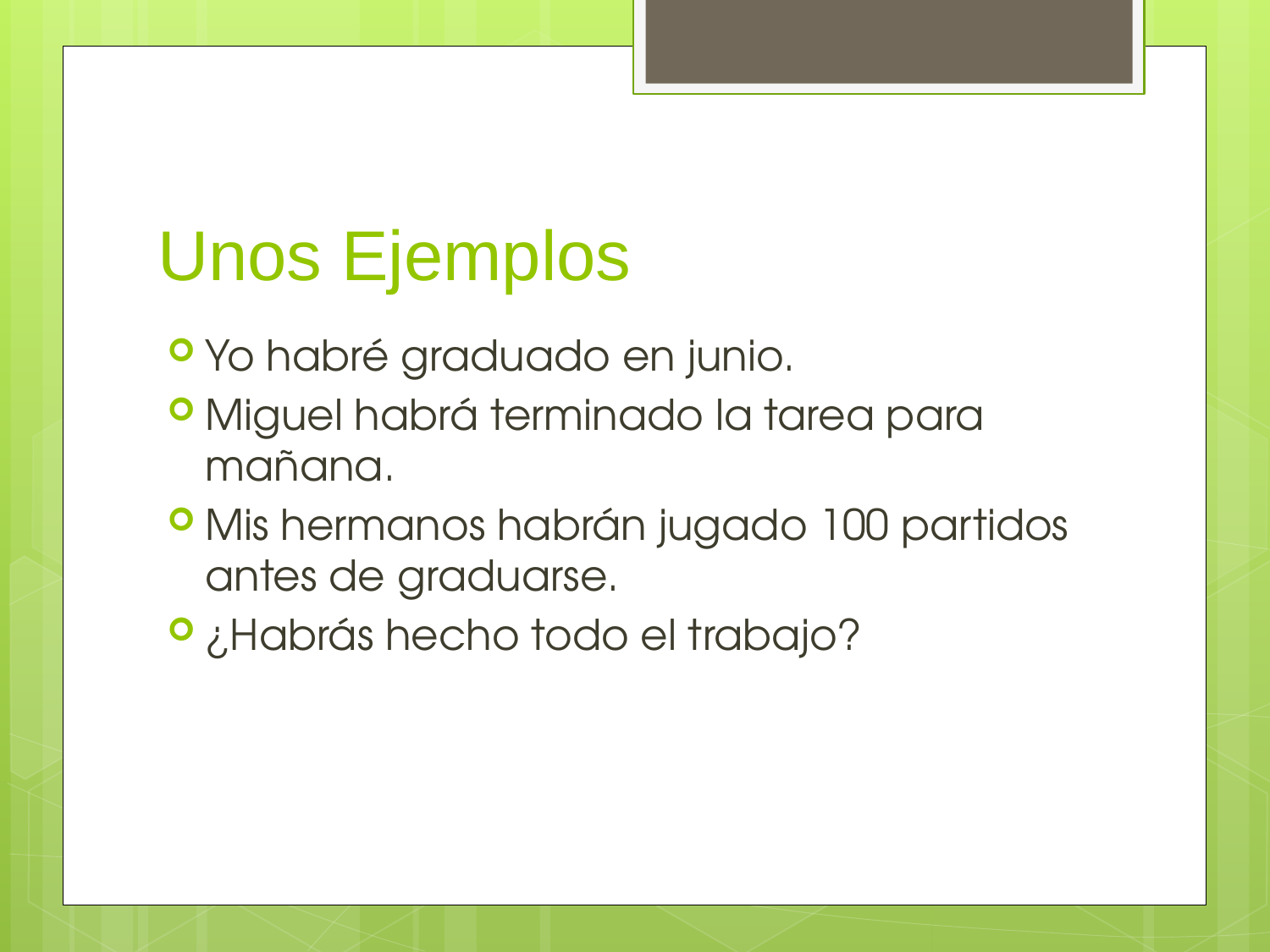

# Unos Ejemplos
Yo habré graduado en junio.
Miguel habrá terminado la tarea para mañana.
Mis hermanos habrán jugado 100 partidos antes de graduarse.
¿Habrás hecho todo el trabajo?